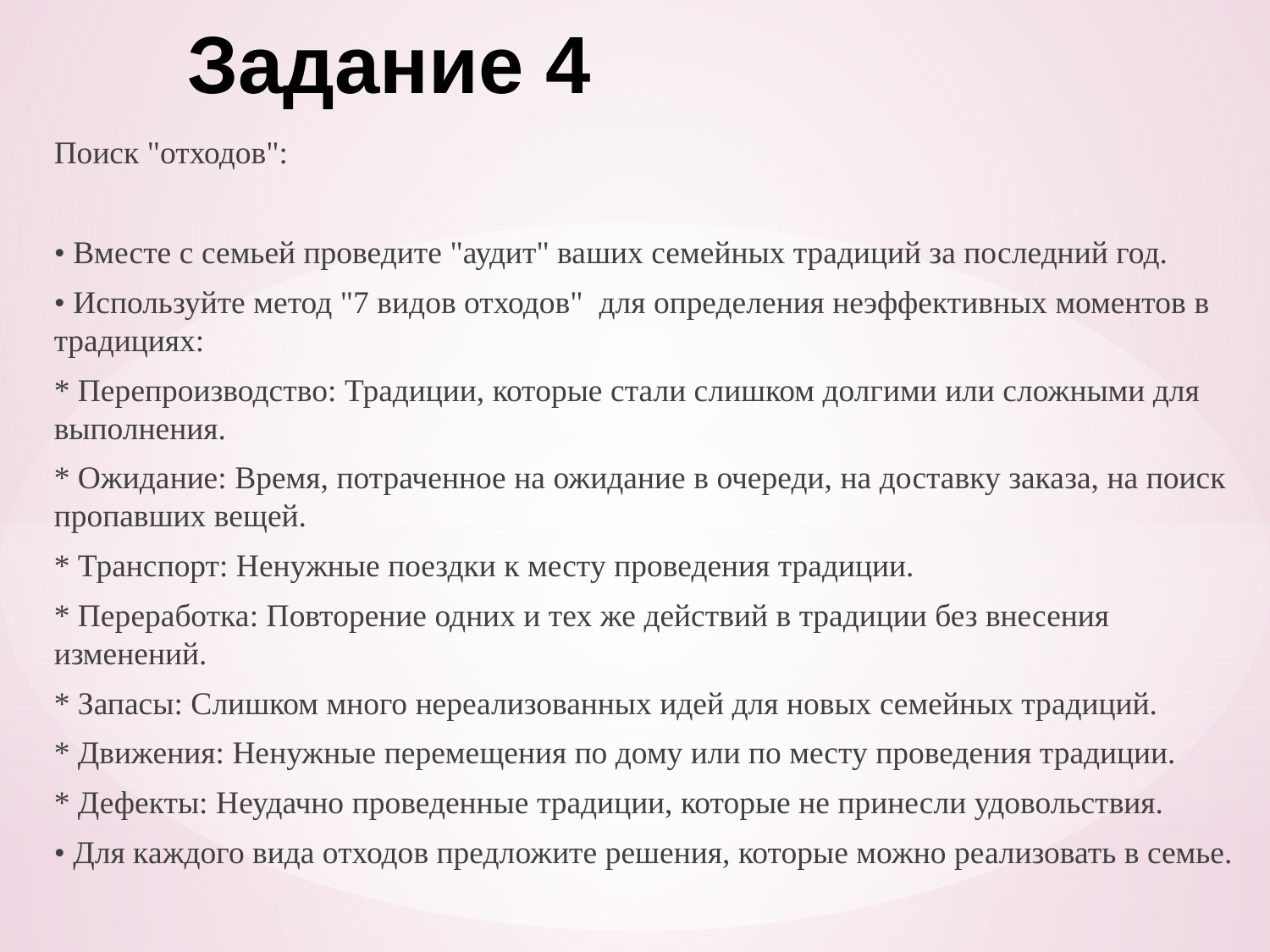

# Задание 4
Поиск "отходов":

• Вместе с семьей проведите "аудит" ваших семейных традиций за последний год.
• Используйте метод "7 видов отходов"  для определения неэффективных моментов в традициях:
* Перепроизводство: Традиции, которые стали слишком долгими или сложными для выполнения.
* Ожидание: Время, потраченное на ожидание в очереди, на доставку заказа, на поиск пропавших вещей.
* Транспорт: Ненужные поездки к месту проведения традиции.
* Переработка: Повторение одних и тех же действий в традиции без внесения изменений.
* Запасы: Слишком много нереализованных идей для новых семейных традиций.
* Движения: Ненужные перемещения по дому или по месту проведения традиции.
* Дефекты: Неудачно проведенные традиции, которые не принесли удовольствия.
• Для каждого вида отходов предложите решения, которые можно реализовать в семье.